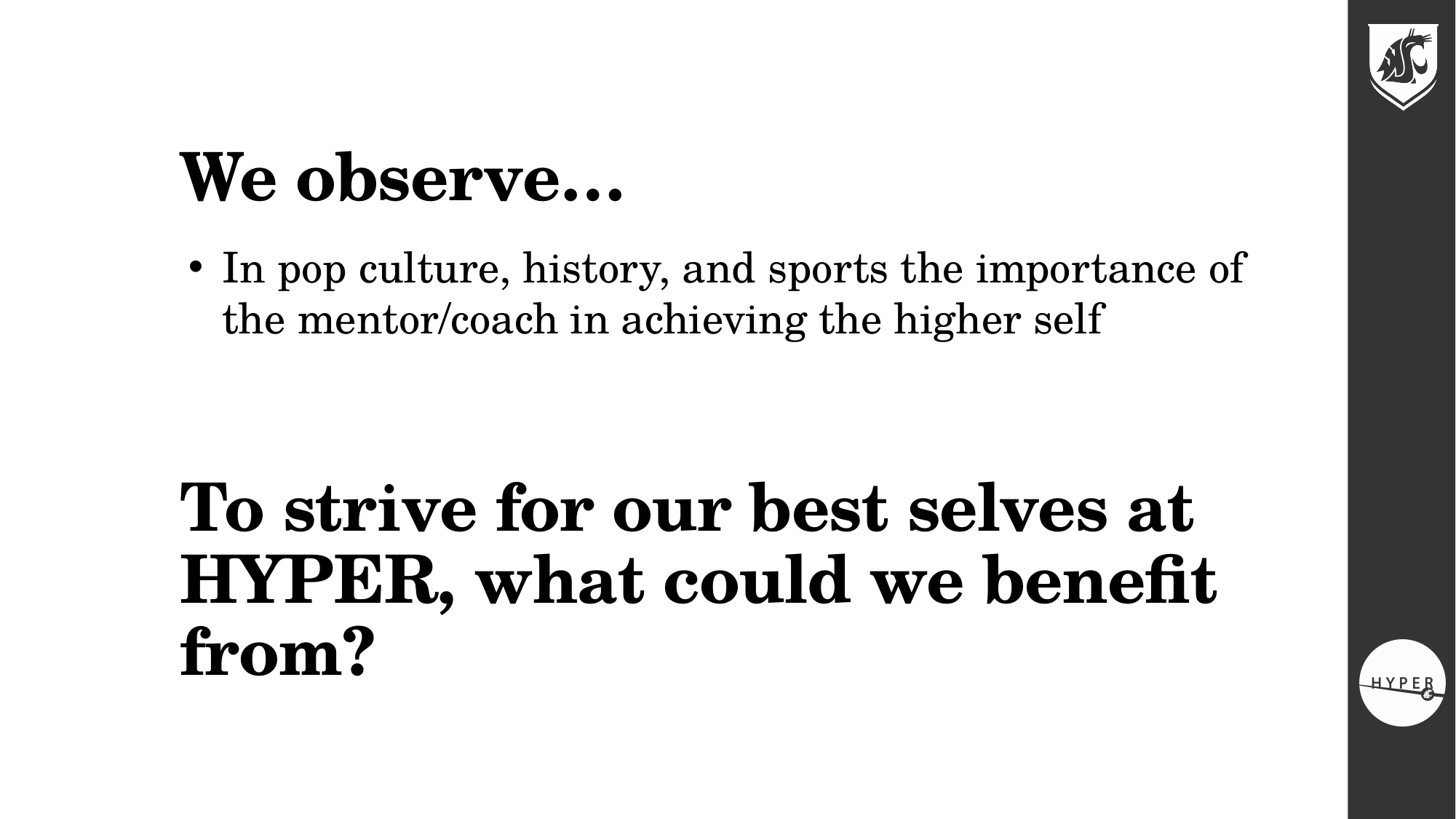

We observe…
In pop culture, history, and sports the importance of the mentor/coach in achieving the higher self

# To strive for our best selves at HYPER, what could we benefit from?